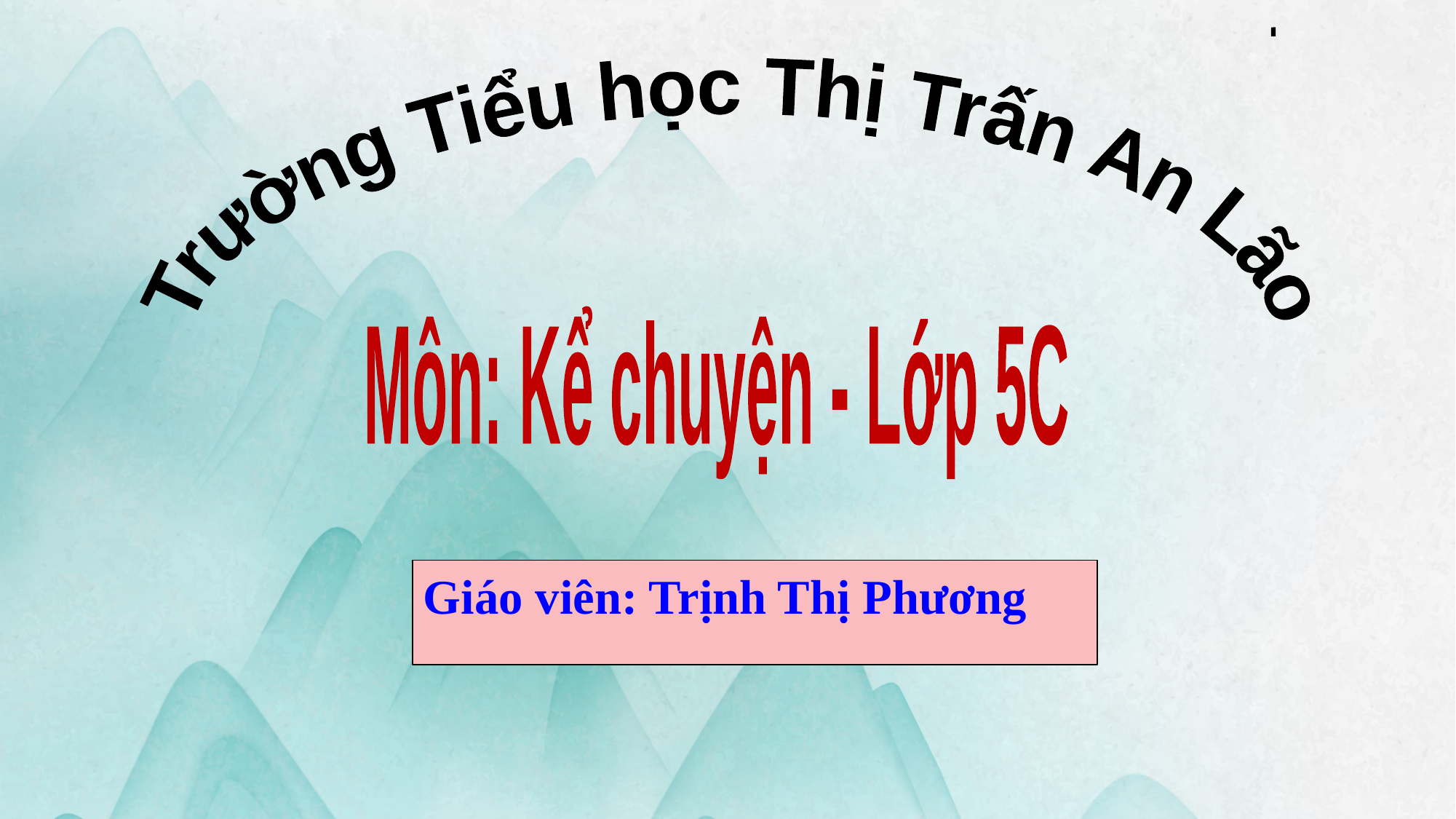

Trường Tiểu học Thị Trấn An Lão
Môn: Kể chuyện - Lớp 5C
Giáo viên: Trịnh Thị Phương